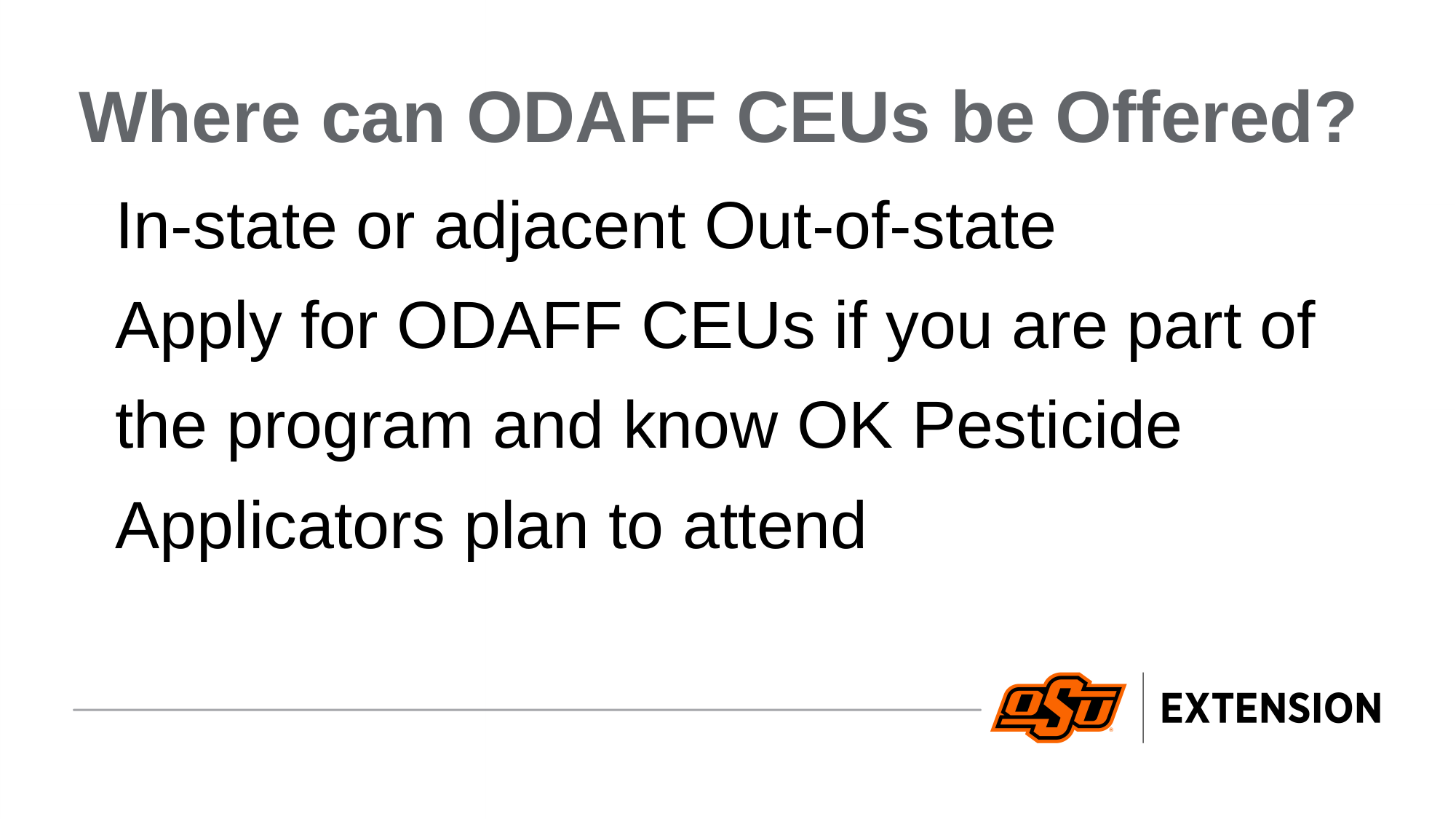

Where can ODAFF CEUs be Offered?
In-state or adjacent Out-of-state
Apply for ODAFF CEUs if you are part of the program and know OK Pesticide Applicators plan to attend